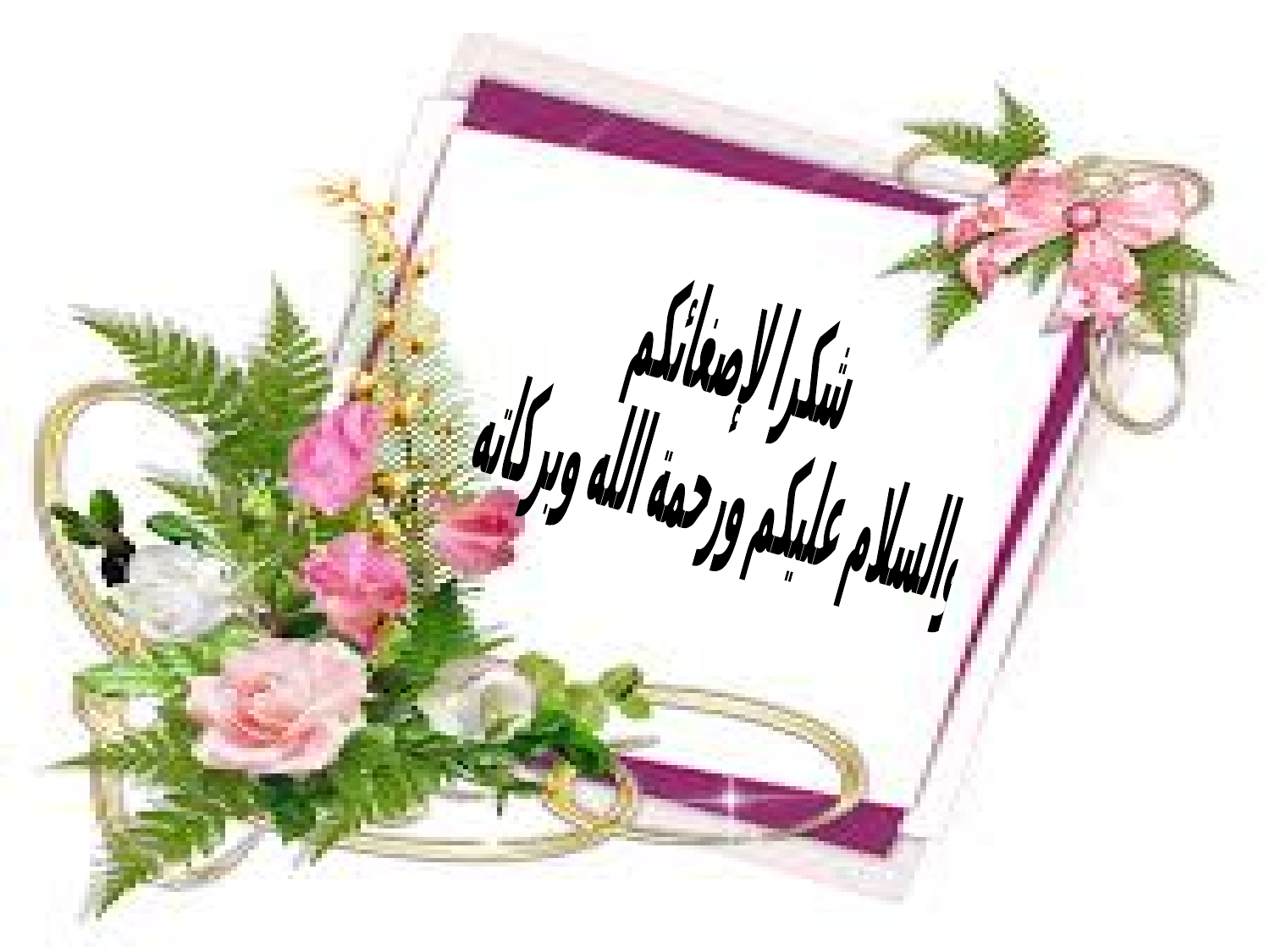

شكرا لإصغائكم
والسلام عليكم ورحمة الله وبركاته